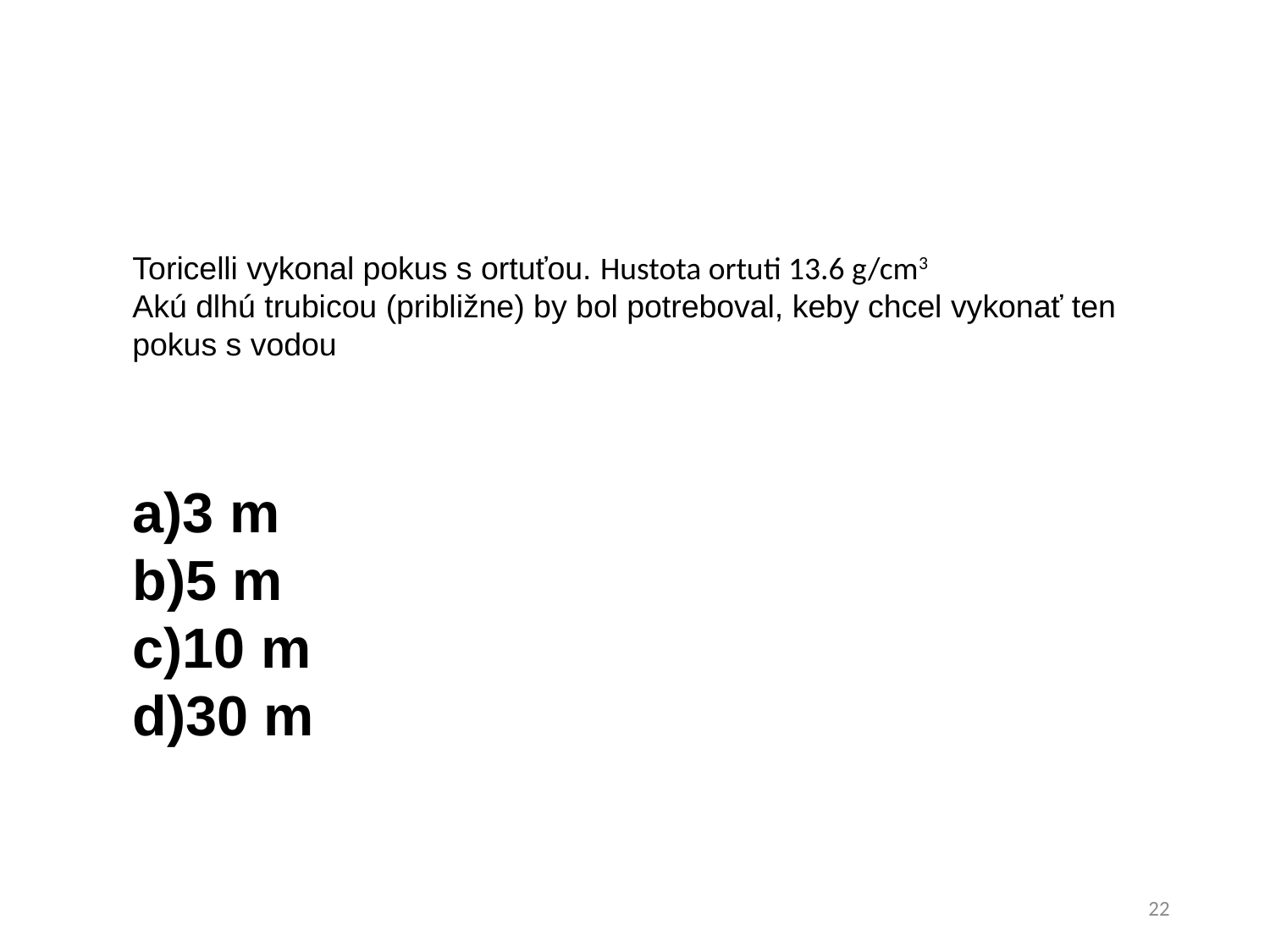

Toricelli vykonal pokus s ortuťou. Hustota ortuti 13.6 g/cm3
Akú dlhú trubicou (približne) by bol potreboval, keby chcel vykonať ten pokus s vodou

3 m
5 m
10 m
30 m
22